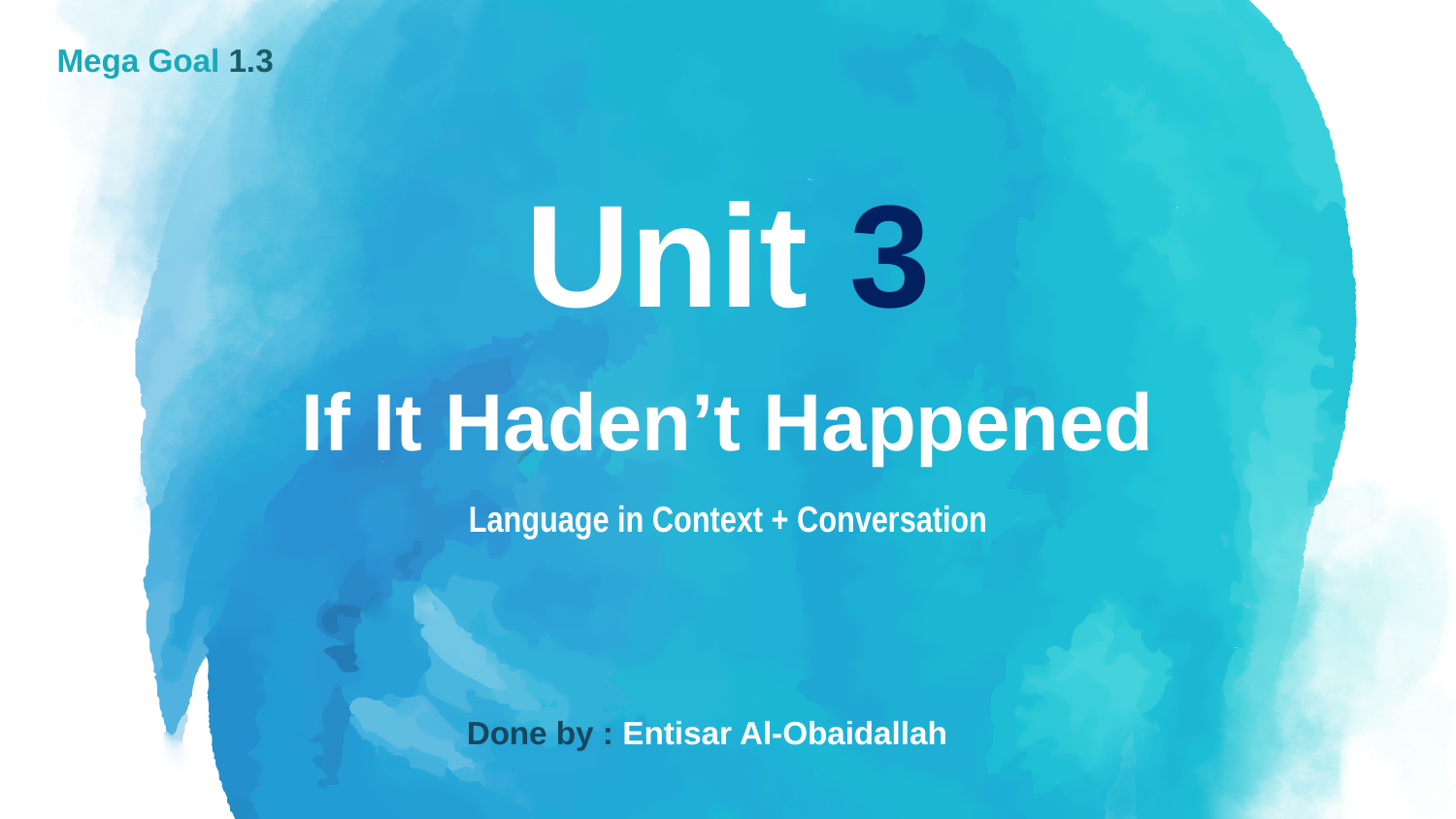

Mega Goal 1.3
# Unit 3 If It Haden’t Happened Language in Context + Conversation
Done by : Entisar Al-Obaidallah